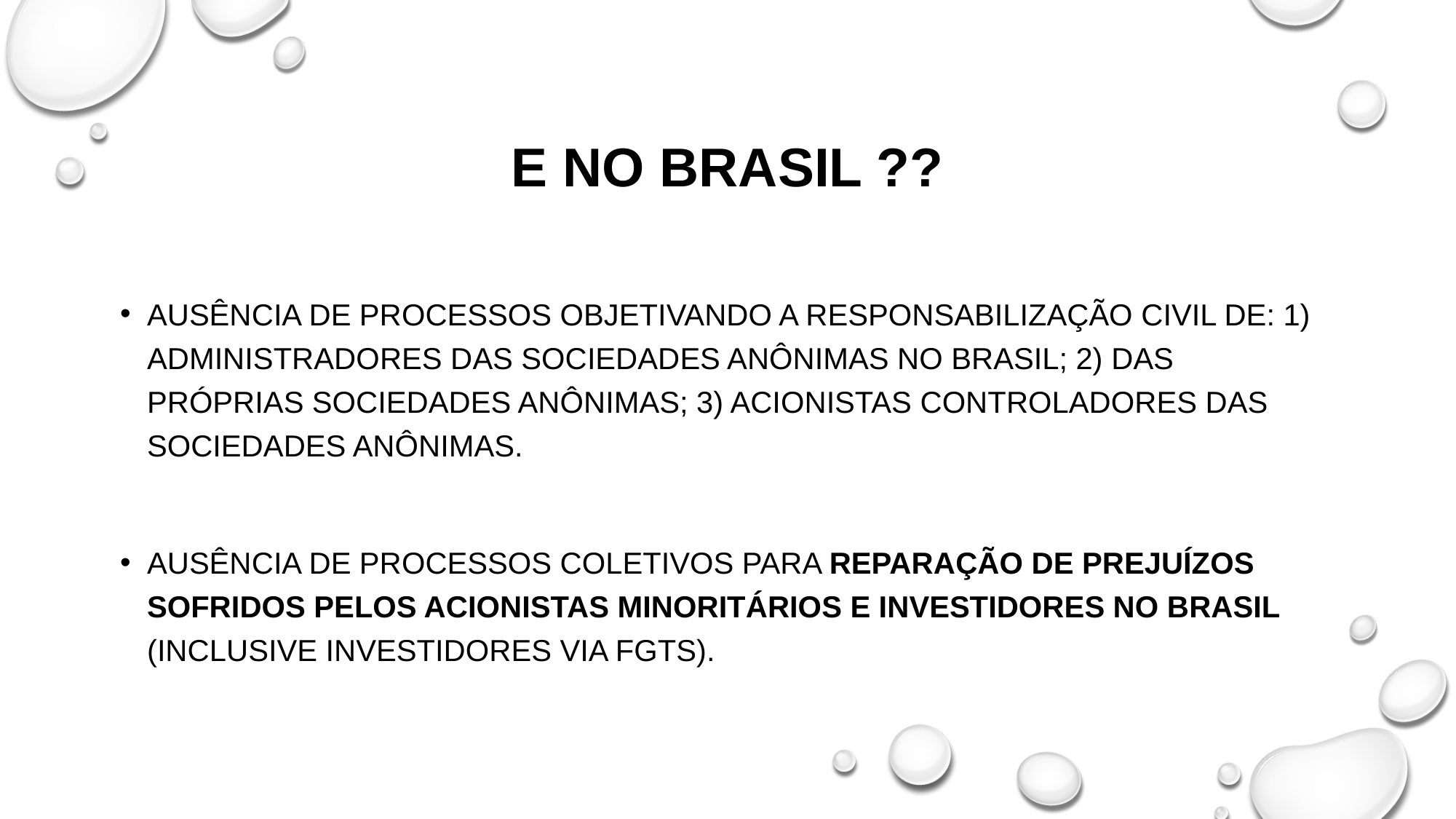

E no Brasil ??
Ausência de processos objetivando a responsabilização civil de: 1) administradores das sociedades anônimas no Brasil; 2) das próprias sociedades anônimas; 3) acionistas controladores das sociedades anônimas.

Ausência de processos coletivos para reparação de prejuízos sofridos pelos acionistas minoritários e investidores no Brasil (inclusive investidores via FGTS).